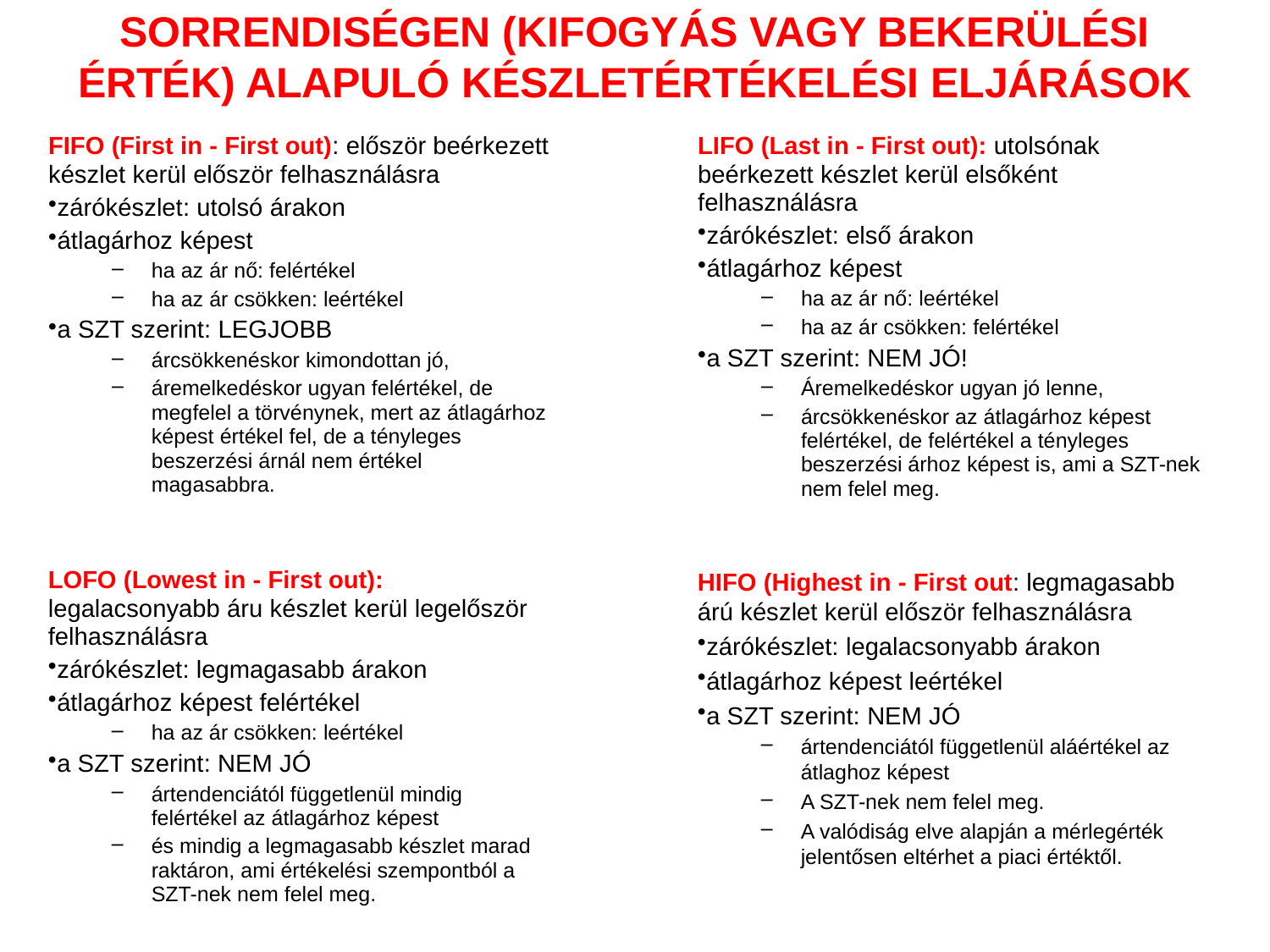

# SORRENDISÉGEN (KIFOGYÁS VAGY BEKERÜLÉSI ÉRTÉK) ALAPULÓ KÉSZLETÉRTÉKELÉSI ELJÁRÁSOK
FIFO (First in - First out): először beérkezett készlet kerül először felhasználásra
zárókészlet: utolsó árakon
átlagárhoz képest
ha az ár nő: felértékel
ha az ár csökken: leértékel
a SZT szerint: LEGJOBB
árcsökkenéskor kimondottan jó,
áremelkedéskor ugyan felértékel, de megfelel a törvénynek, mert az átlagárhoz képest értékel fel, de a tényleges beszerzési árnál nem értékel magasabbra.
LIFO (Last in - First out): utolsónak beérkezett készlet kerül elsőként felhasználásra
zárókészlet: első árakon
átlagárhoz képest
ha az ár nő: leértékel
ha az ár csökken: felértékel
a SZT szerint: NEM JÓ!
Áremelkedéskor ugyan jó lenne,
árcsökkenéskor az átlagárhoz képest felértékel, de felértékel a tényleges beszerzési árhoz képest is, ami a SZT-nek nem felel meg.
LOFO (Lowest in - First out): legalacsonyabb áru készlet kerül legelőször felhasználásra
zárókészlet: legmagasabb árakon
átlagárhoz képest felértékel
ha az ár csökken: leértékel
a SZT szerint: NEM JÓ
ártendenciától függetlenül mindig felértékel az átlagárhoz képest
és mindig a legmagasabb készlet marad raktáron, ami értékelési szempontból a SZT-nek nem felel meg.
HIFO (Highest in - First out: legmagasabb árú készlet kerül először felhasználásra
zárókészlet: legalacsonyabb árakon
átlagárhoz képest leértékel
a SZT szerint: NEM JÓ
ártendenciától függetlenül aláértékel az átlaghoz képest
A SZT-nek nem felel meg.
A valódiság elve alapján a mérlegérték jelentősen eltérhet a piaci értéktől.